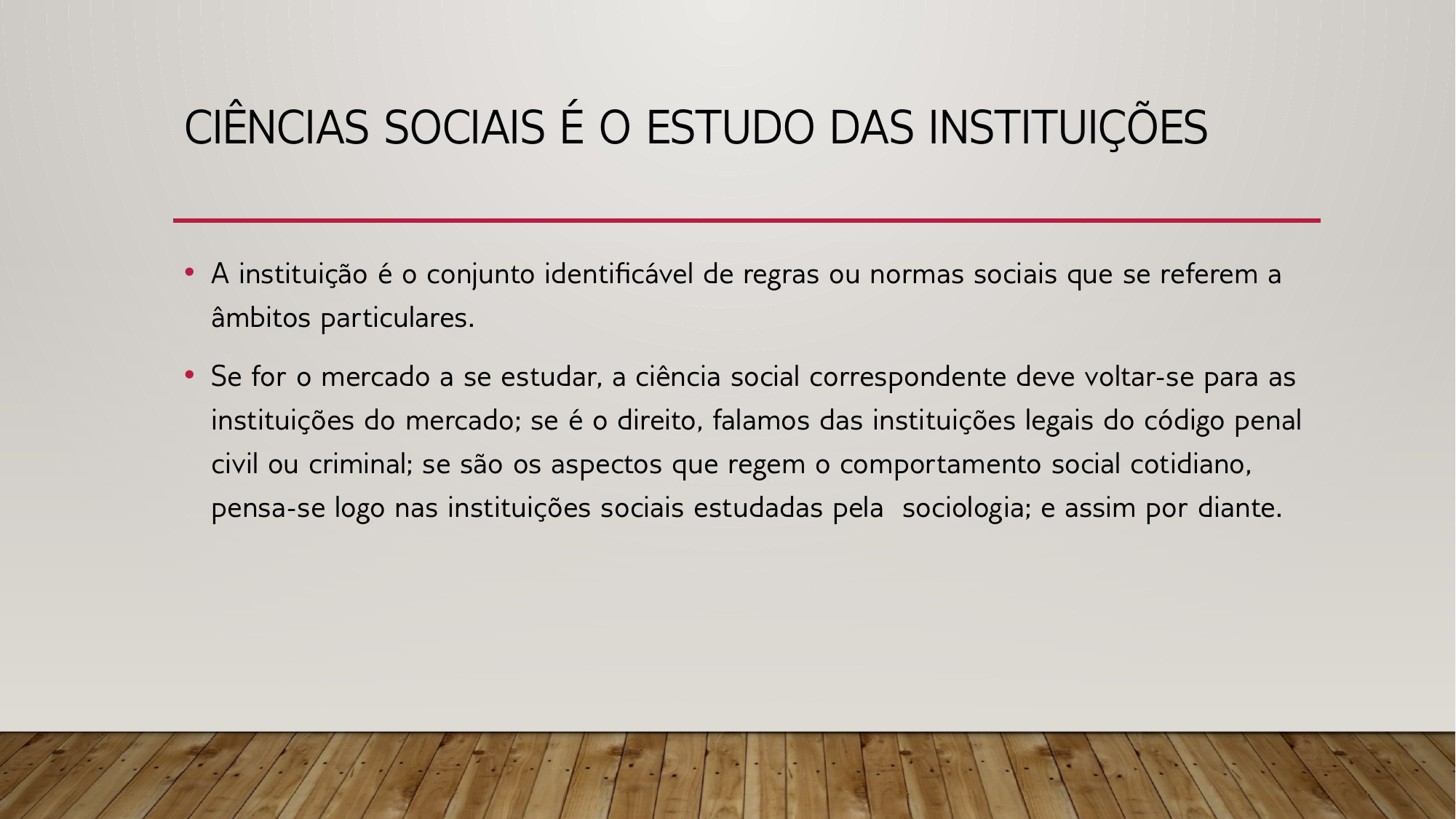

# ciências sociais é o estudo das instituições
A instituição é o conjunto identificável de regras ou normas sociais que se referem a âmbitos particulares.
Se for o mercado a se estudar, a ciência social correspondente deve voltar-se para as instituições do mercado; se é o direito, falamos das instituições legais do código penal civil ou criminal; se são os aspectos que regem o comportamento social cotidiano, pensa-se logo nas instituições sociais estudadas pela  sociologia; e assim por diante.